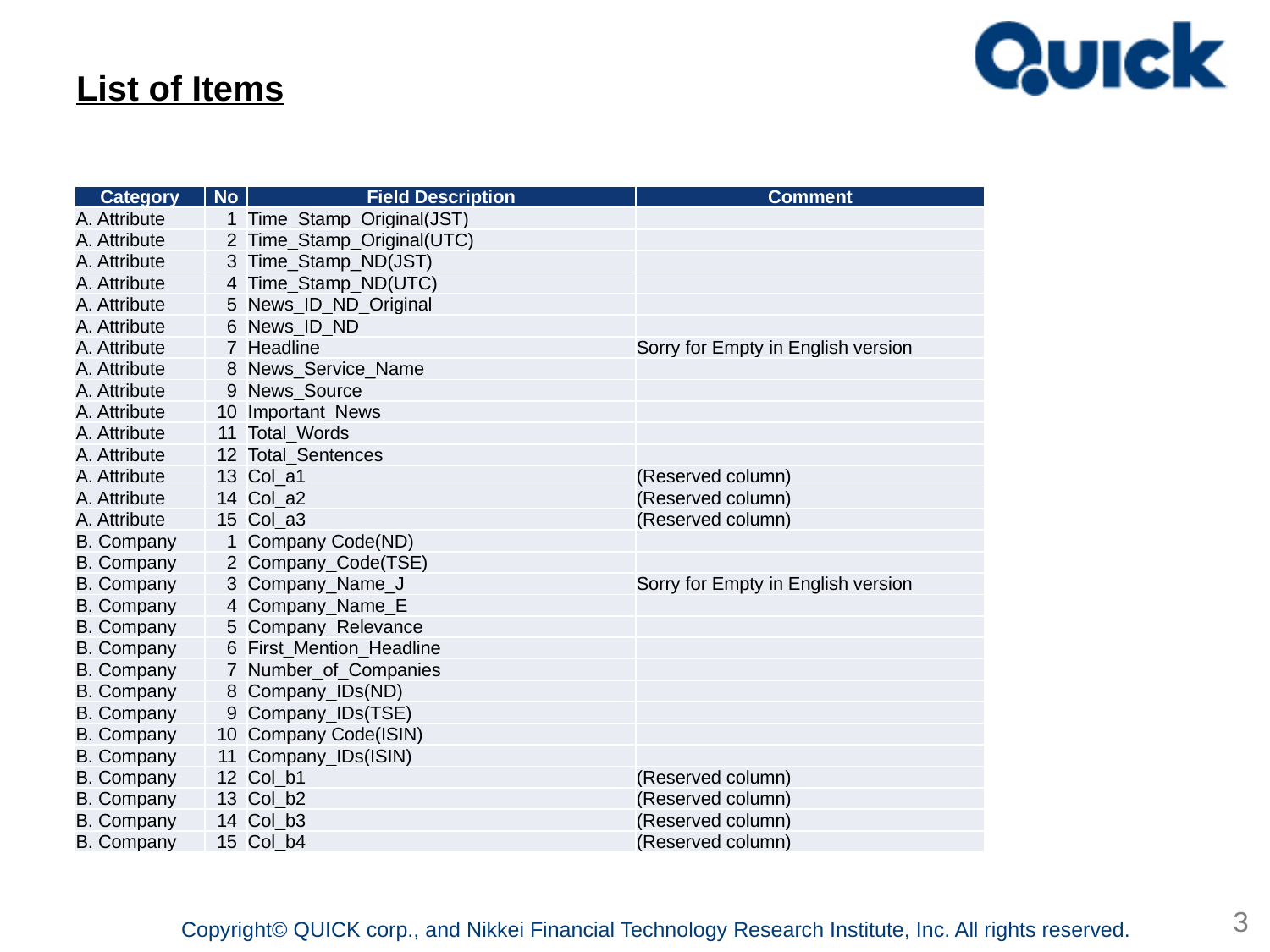

# List of Items
| Category | No | Field Description | Comment |
| --- | --- | --- | --- |
| A. Attribute | 1 | Time\_Stamp\_Original(JST) |  |
| A. Attribute | 2 | Time\_Stamp\_Original(UTC) |  |
| A. Attribute | 3 | Time\_Stamp\_ND(JST) |  |
| A. Attribute | 4 | Time\_Stamp\_ND(UTC) |  |
| A. Attribute | 5 | News\_ID\_ND\_Original |  |
| A. Attribute | 6 | News\_ID\_ND |  |
| A. Attribute | 7 | Headline | Sorry for Empty in English version |
| A. Attribute | 8 | News\_Service\_Name |  |
| A. Attribute | 9 | News\_Source |  |
| A. Attribute | 10 | Important\_News |  |
| A. Attribute | 11 | Total\_Words |  |
| A. Attribute | 12 | Total\_Sentences |  |
| A. Attribute | 13 | Col\_a1 | (Reserved column) |
| A. Attribute | 14 | Col\_a2 | (Reserved column) |
| A. Attribute | 15 | Col\_a3 | (Reserved column) |
| B. Company | 1 | Company Code(ND) |  |
| B. Company | 2 | Company\_Code(TSE) |  |
| B. Company | 3 | Company\_Name\_J | Sorry for Empty in English version |
| B. Company | 4 | Company\_Name\_E |  |
| B. Company | 5 | Company\_Relevance |  |
| B. Company | 6 | First\_Mention\_Headline |  |
| B. Company | 7 | Number\_of\_Companies |  |
| B. Company | 8 | Company\_IDs(ND) |  |
| B. Company | 9 | Company\_IDs(TSE) |  |
| B. Company | 10 | Company Code(ISIN) |  |
| B. Company | 11 | Company\_IDs(ISIN) |  |
| B. Company | 12 | Col\_b1 | (Reserved column) |
| B. Company | 13 | Col\_b2 | (Reserved column) |
| B. Company | 14 | Col\_b3 | (Reserved column) |
| B. Company | 15 | Col\_b4 | (Reserved column) |
3